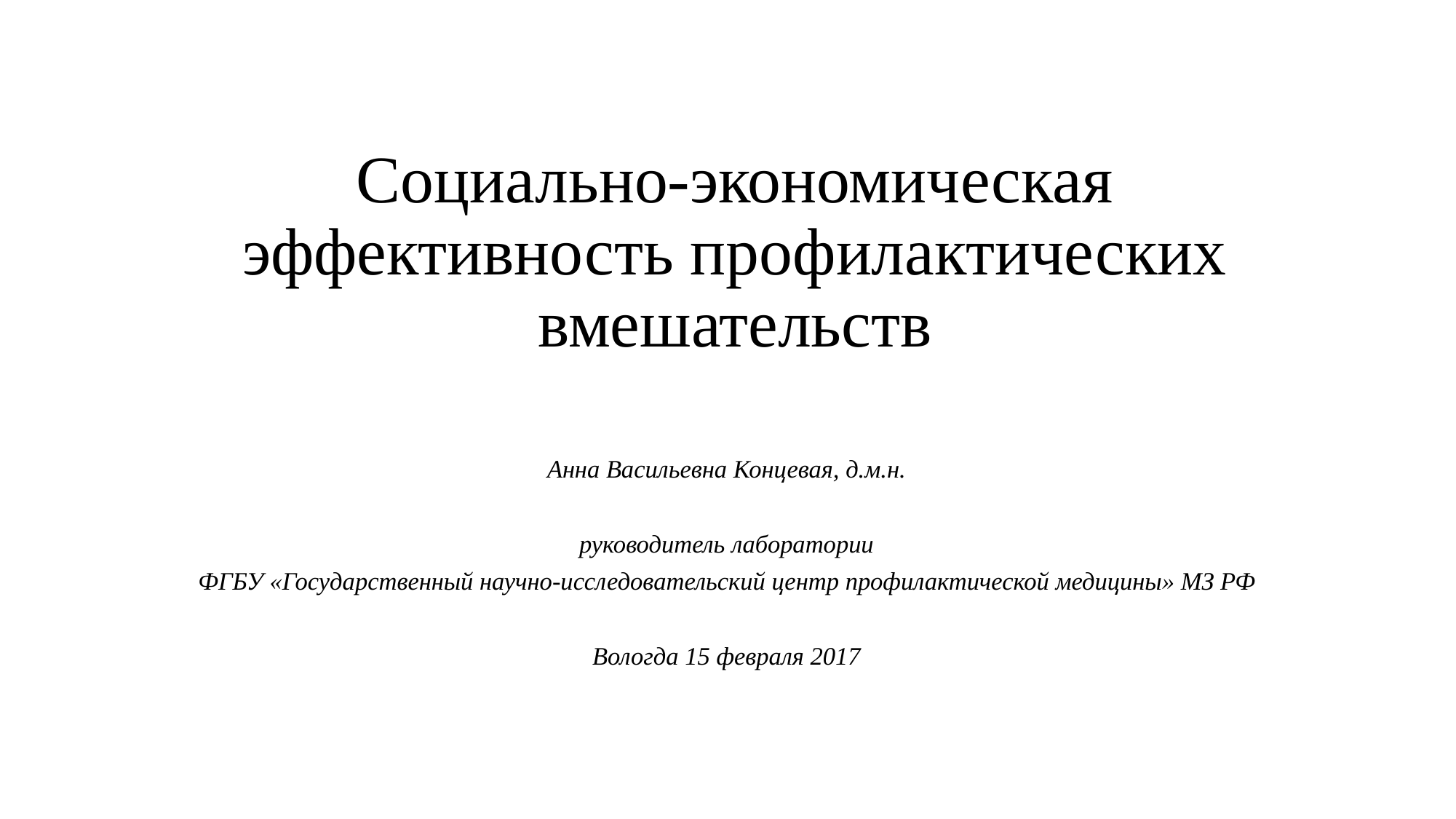

# Социально-экономическая эффективность профилактических вмешательств
Анна Васильевна Концевая, д.м.н.

 руководитель лаборатории
ФГБУ «Государственный научно-исследовательский центр профилактической медицины» МЗ РФ

Вологда 15 февраля 2017